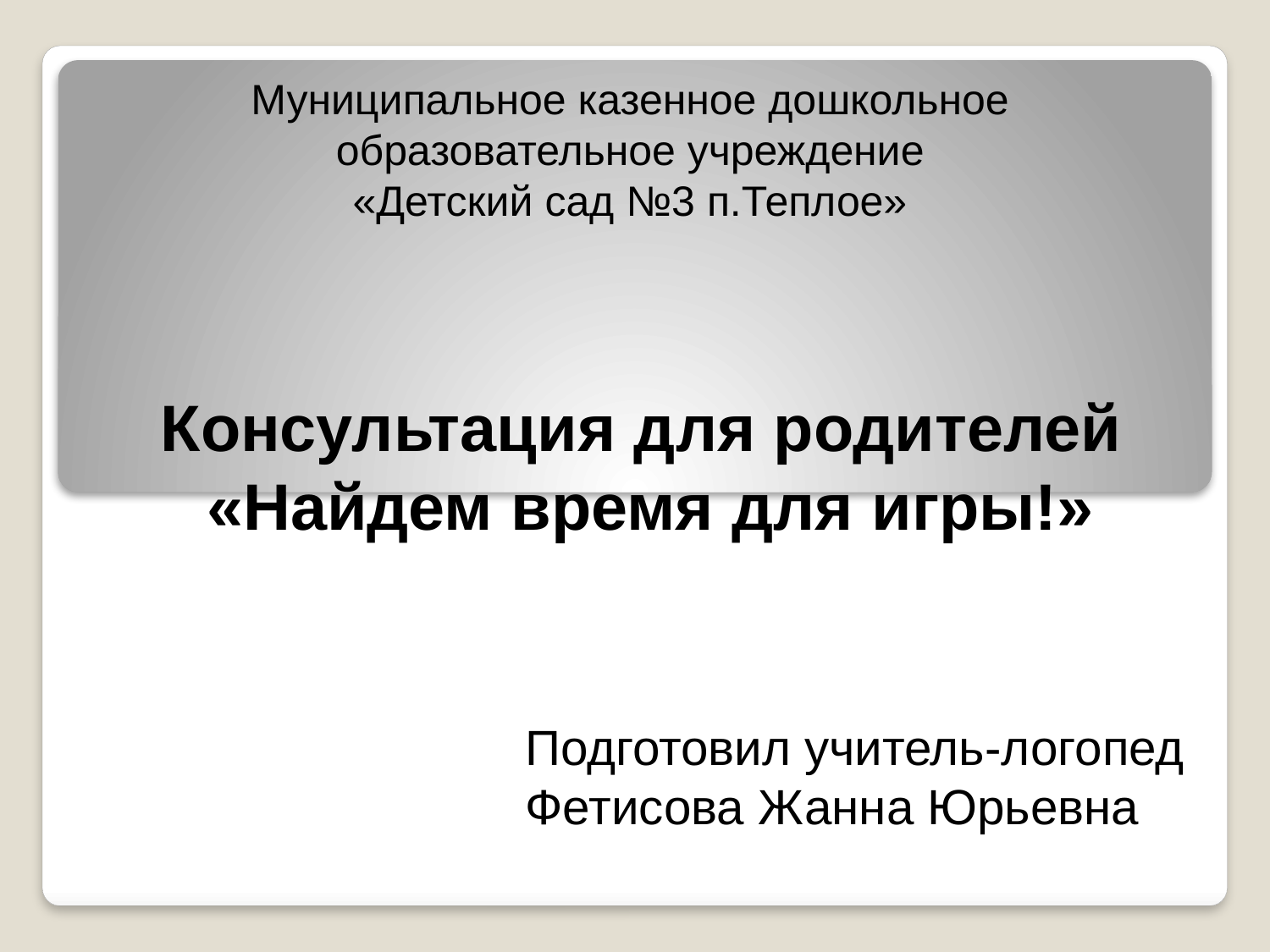

Муниципальное казенное дошкольное образовательное учреждение
«Детский сад №3 п.Теплое»
# Консультация для родителей «Найдем время для игры!»
Подготовил учитель-логопед
Фетисова Жанна Юрьевна